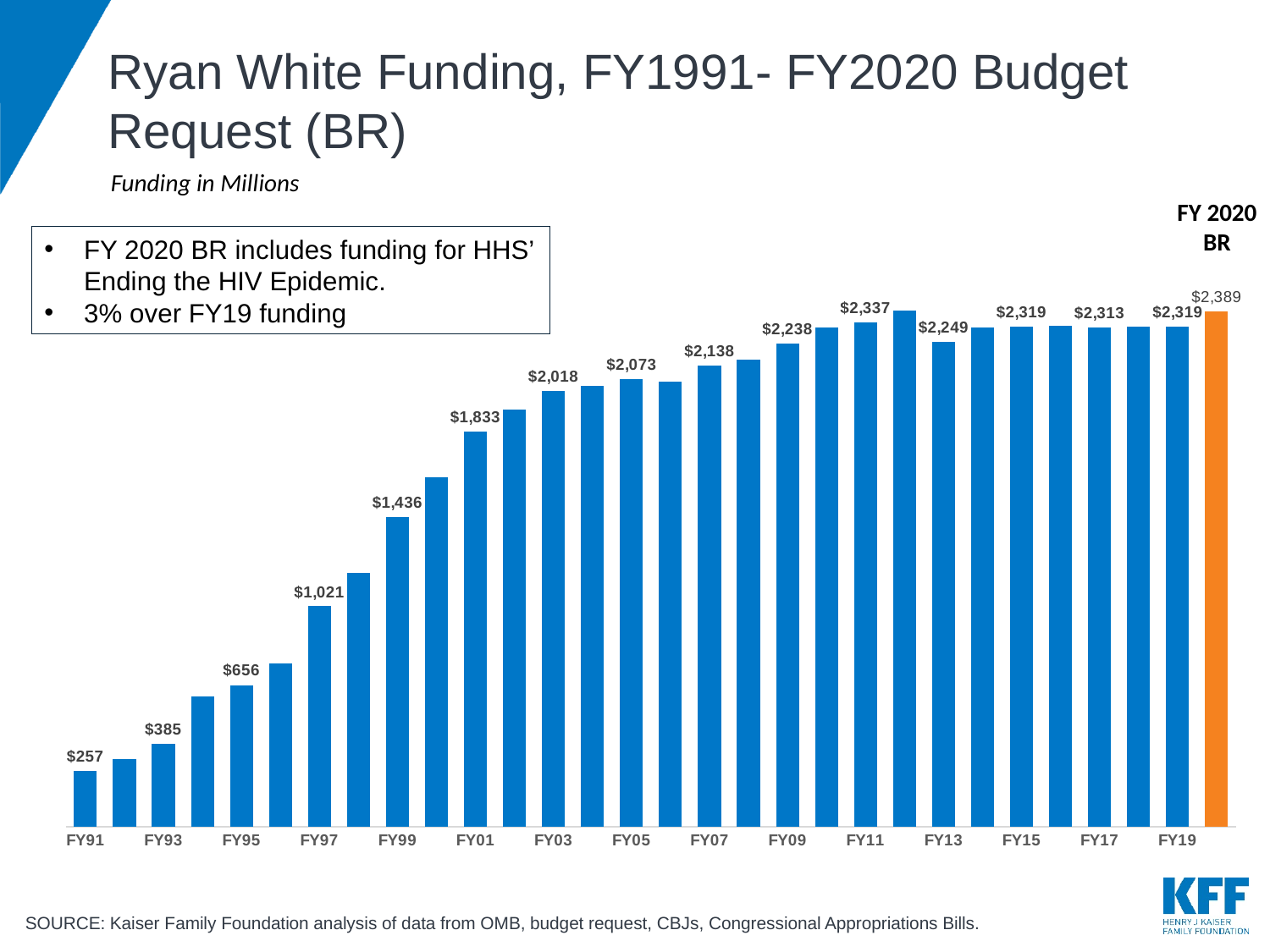

# Ryan White Funding, FY1991- FY2020 Budget Request (BR)

### Chart

| Category | Ryan White Funding
(in Millions) |
|---|---|
| FY91 | 257.053 |
|  | 312.0 |
| FY93 | 385.31299999999993 |
|  | 602.765 |
| FY95 | 656.165 |
|  | 757.365 |
| FY97 | 1021.252 |
|  | 1175.2 |
| FY99 | 1435.851 |
|  | 1619.235 |
| FY01 | 1832.609 |
|  | 1935.204 |
| FY03 | 2017.966 |
|  | 2044.861 |
| FY05 | 2073.296 |
|  | 2061.305 |
| FY07 | 2137.795 |
|  | 2166.792 |
| FY09 | 2238.421 |
|  | 2312.179 |
| FY11 | 2336.665 |
|  | 2392.178 |
| FY13 | 2249.0 |
|  | 2313.0 |
| FY15 | 2319.0 |
|  | 2323.0 |
| FY17 | 2313.0 |
|  | 2319.0 |
| FY19 | 2319.0 |
Funding in Millions
FY 2020 BR
FY 2020 BR includes funding for HHS’ Ending the HIV Epidemic.
3% over FY19 funding
SOURCE: Kaiser Family Foundation analysis of data from OMB, budget request, CBJs, Congressional Appropriations Bills.